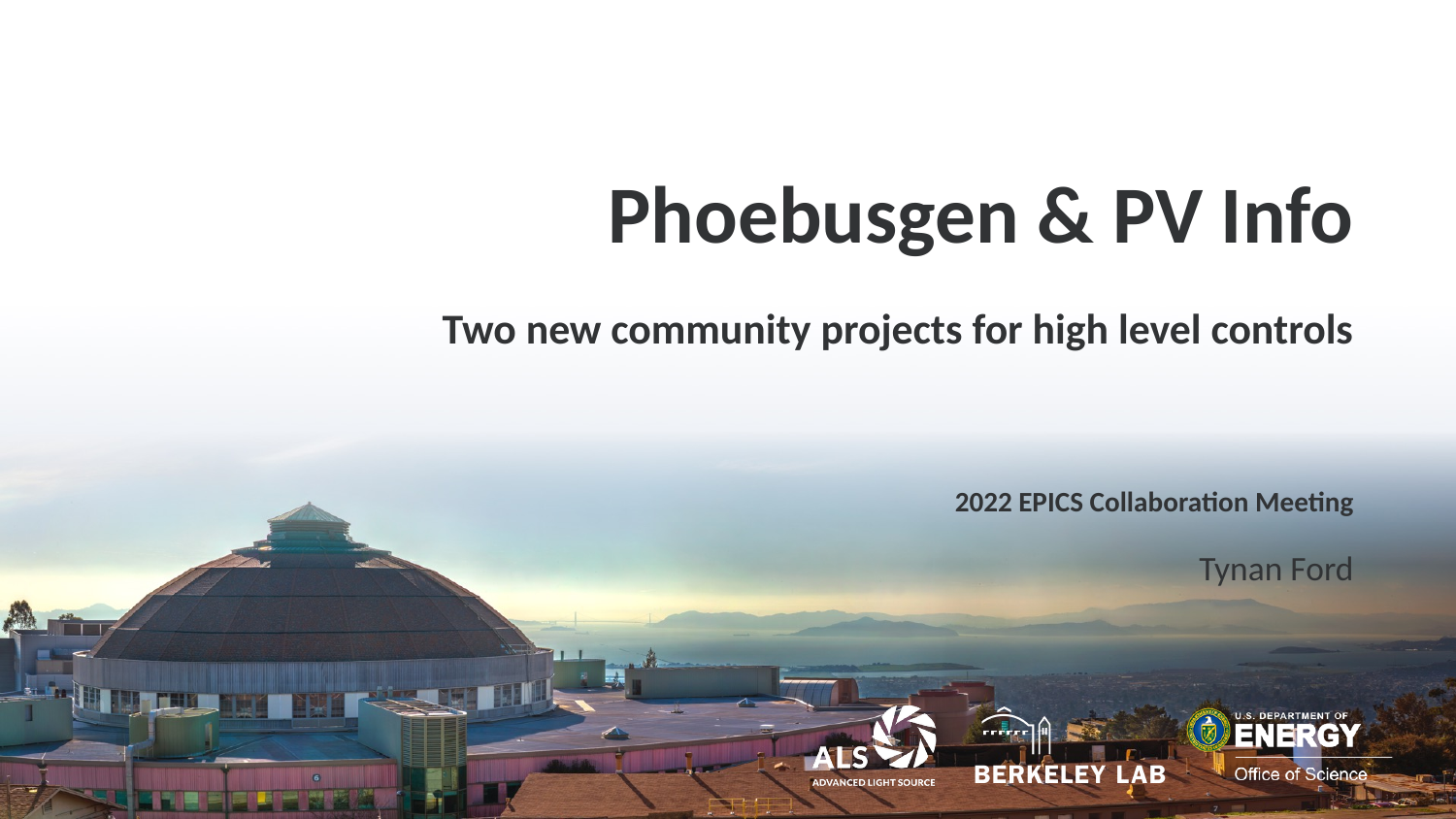

# Phoebusgen & PV Info
Two new community projects for high level controls
2022 EPICS Collaboration Meeting
Tynan Ford